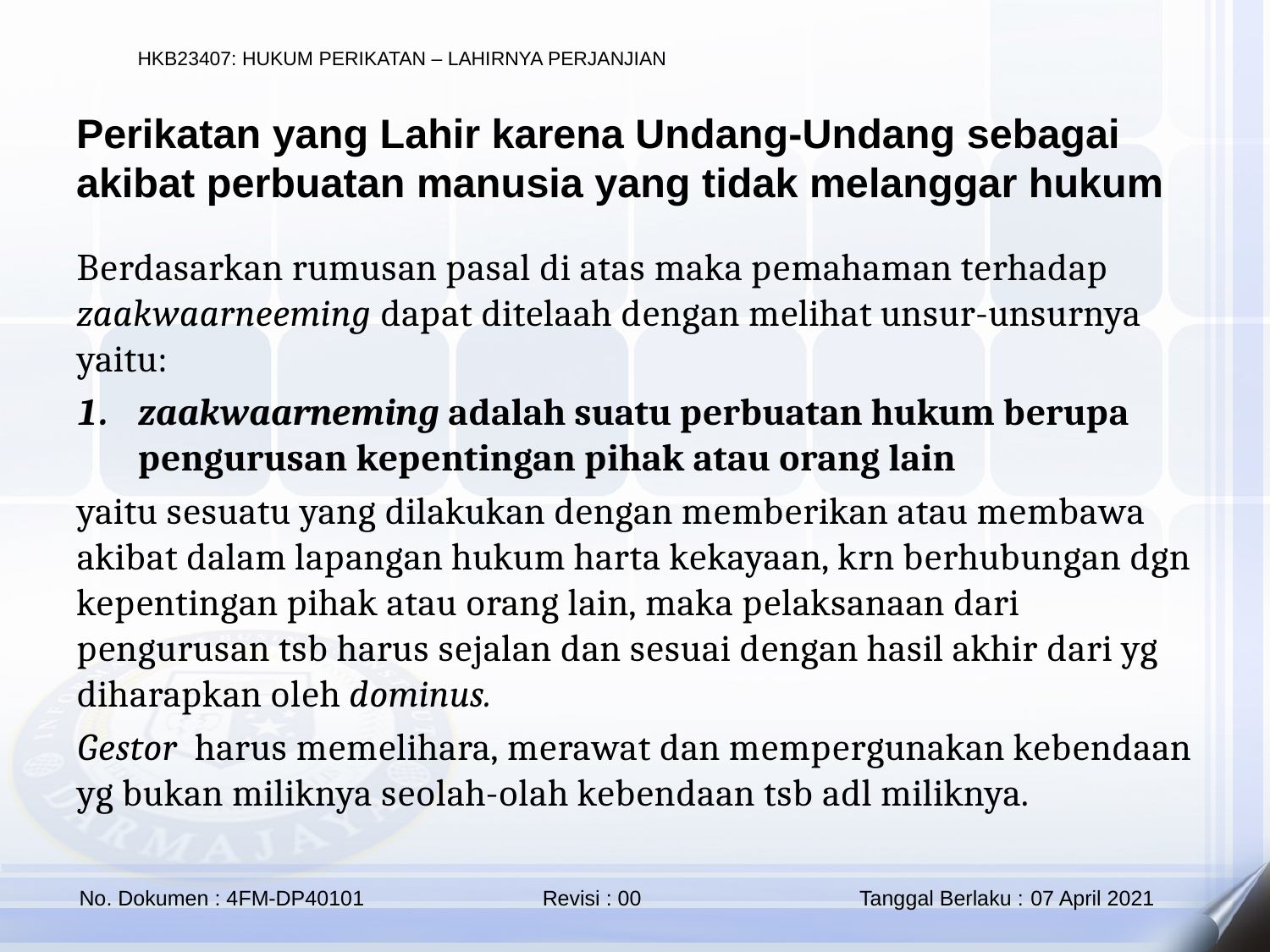

Perikatan yang Lahir karena Undang-Undang sebagai akibat perbuatan manusia yang tidak melanggar hukum
Berdasarkan rumusan pasal di atas maka pemahaman terhadap zaakwaarneeming dapat ditelaah dengan melihat unsur-unsurnya yaitu:
zaakwaarneming adalah suatu perbuatan hukum berupa pengurusan kepentingan pihak atau orang lain
yaitu sesuatu yang dilakukan dengan memberikan atau membawa akibat dalam lapangan hukum harta kekayaan, krn berhubungan dgn kepentingan pihak atau orang lain, maka pelaksanaan dari pengurusan tsb harus sejalan dan sesuai dengan hasil akhir dari yg diharapkan oleh dominus.
Gestor  harus memelihara, merawat dan mempergunakan kebendaan yg bukan miliknya seolah-olah kebendaan tsb adl miliknya.